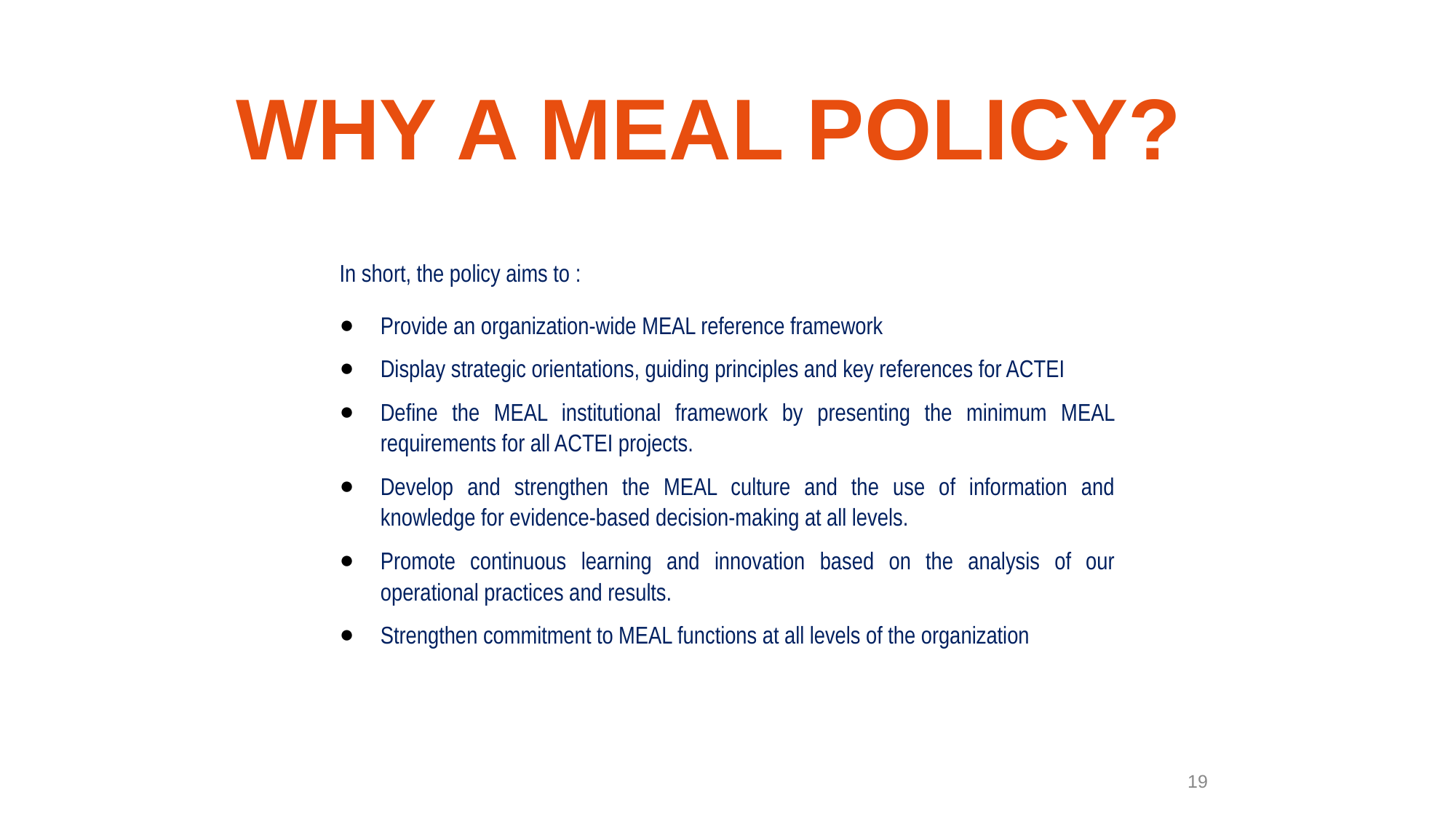

WHY A MEAL POLICY?
In short, the policy aims to :
Provide an organization-wide MEAL reference framework
Display strategic orientations, guiding principles and key references for ACTEI
Define the MEAL institutional framework by presenting the minimum MEAL requirements for all ACTEI projects.
Develop and strengthen the MEAL culture and the use of information and knowledge for evidence-based decision-making at all levels.
Promote continuous learning and innovation based on the analysis of our operational practices and results.
Strengthen commitment to MEAL functions at all levels of the organization

19